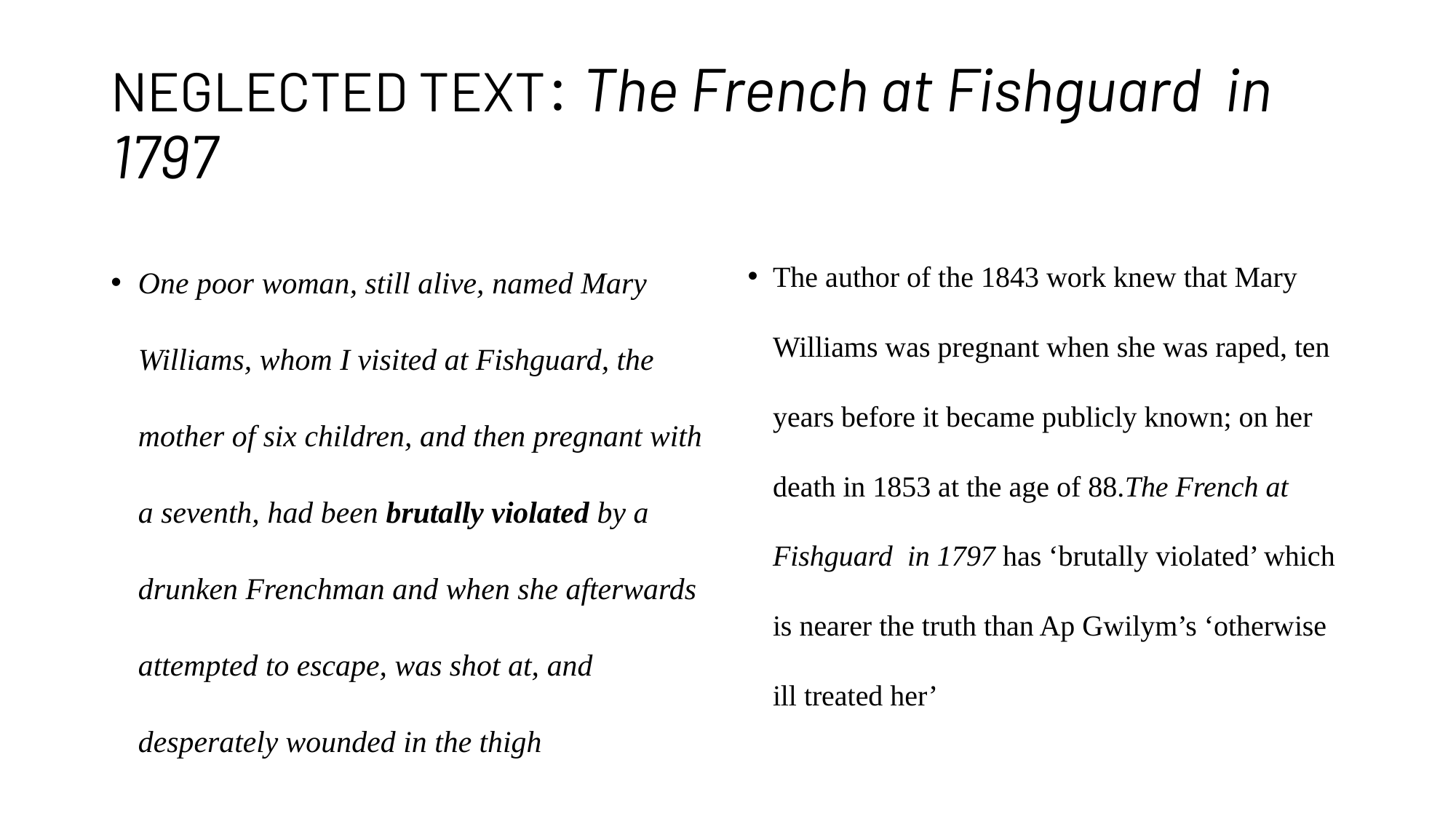

# NEGLECTED TEXT: The French at Fishguard  in 1797
One poor woman, still alive, named Mary Williams, whom I visited at Fishguard, the mother of six children, and then pregnant with a seventh, had been brutally violated by a drunken Frenchman and when she afterwards attempted to escape, was shot at, and desperately wounded in the thigh
The author of the 1843 work knew that Mary Williams was pregnant when she was raped, ten years before it became publicly known; on her death in 1853 at the age of 88.The French at Fishguard  in 1797 has ‘brutally violated’ which is nearer the truth than Ap Gwilym’s ‘otherwise ill treated her’